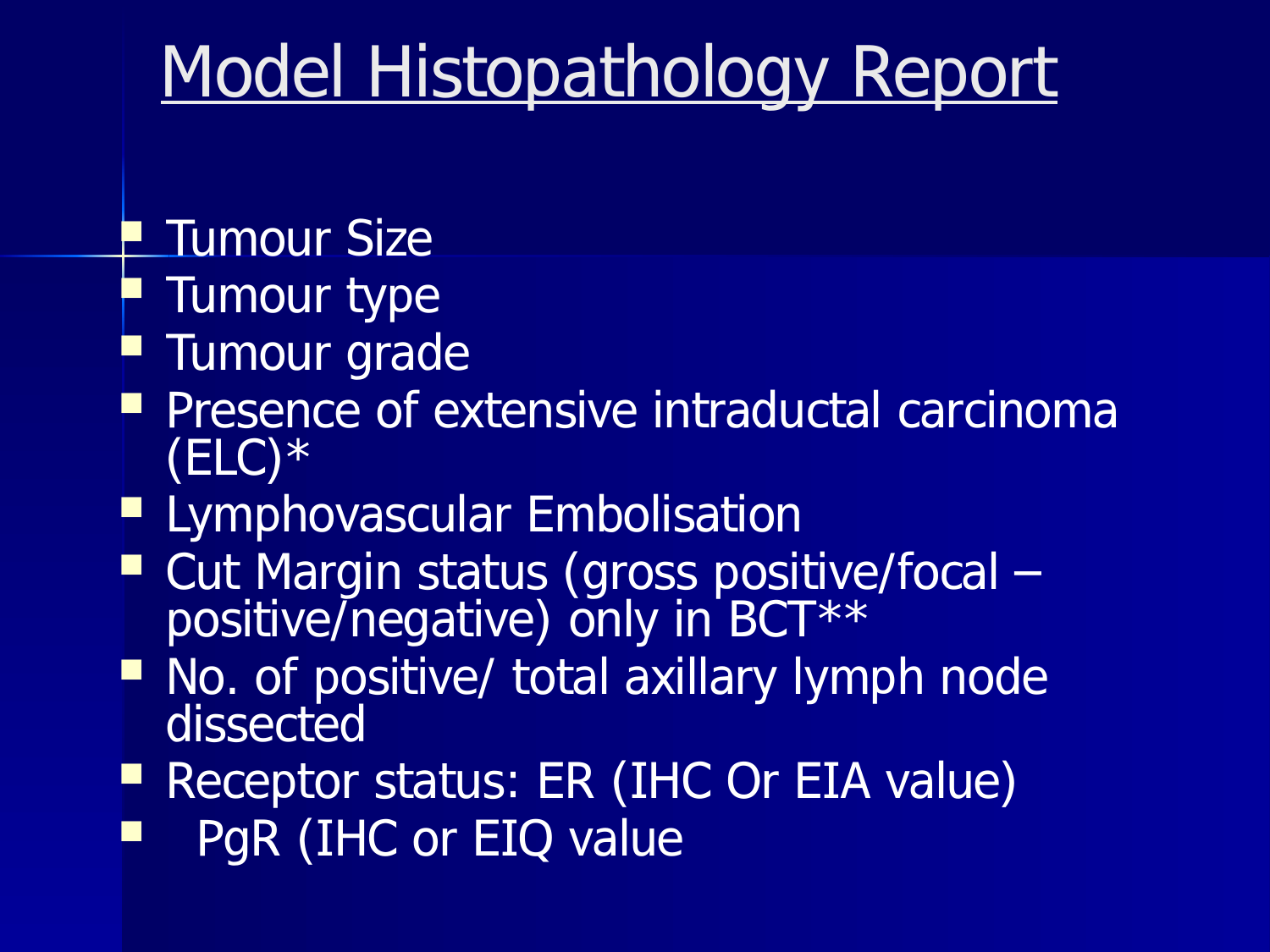

# Model Histopathology Report
Tumour Size
Tumour type
Tumour grade
Presence of extensive intraductal carcinoma (ELC)*
Lymphovascular Embolisation
Cut Margin status (gross positive/focal –positive/negative) only in BCT**
No. of positive/ total axillary lymph node dissected
Receptor status: ER (IHC Or EIA value)
  PgR (IHC or EIQ value